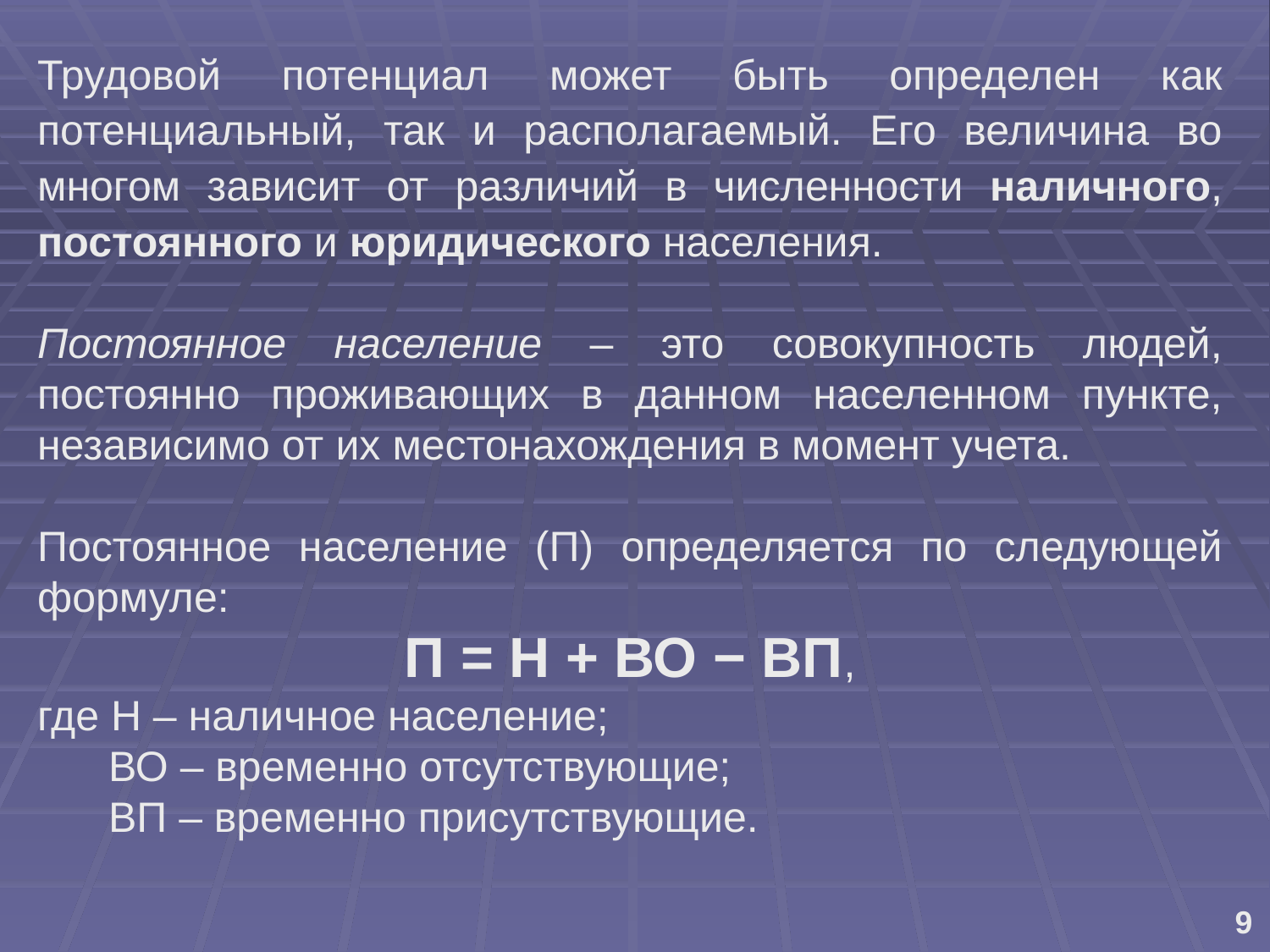

Трудовой потенциал может быть определен как потенциальный, так и располагаемый. Его величина во многом зависит от различий в численности наличного, постоянного и юридического населения.

Постоянное население – это совокупность людей, постоянно проживающих в данном населенном пункте, независимо от их местонахождения в момент учета.

Постоянное население (П) определяется по следующей формуле:
П = Н + ВО − ВП,
где Н – наличное население;
      ВО – временно отсутствующие;
      ВП – временно присутствующие.

9